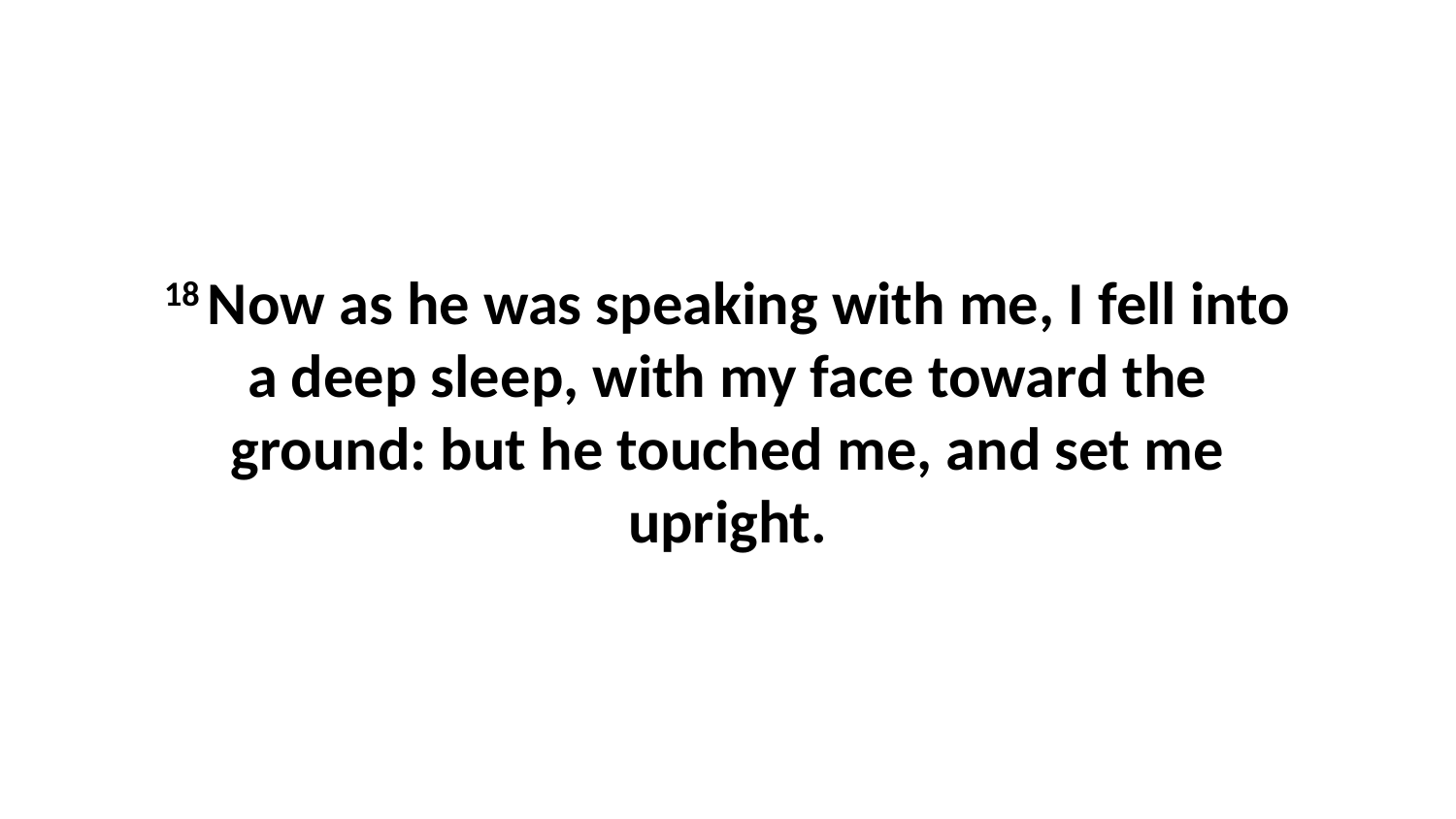

18 Now as he was speaking with me, I fell into a deep sleep, with my face toward the ground: but he touched me, and set me upright.